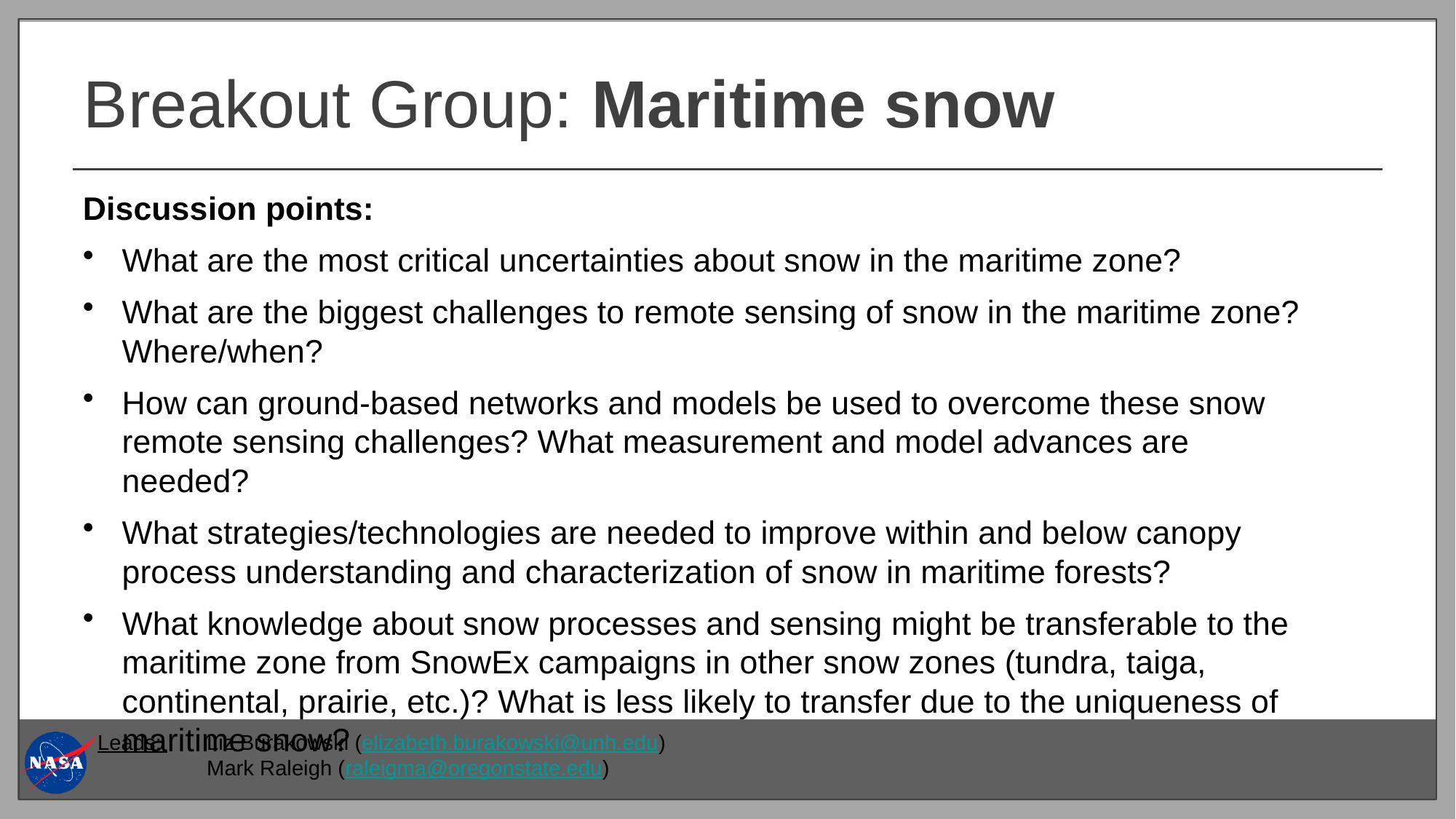

# Breakout Group: Maritime snow
Discussion points:
What are the most critical uncertainties about snow in the maritime zone?
What are the biggest challenges to remote sensing of snow in the maritime zone? Where/when?
How can ground-based networks and models be used to overcome these snow remote sensing challenges? What measurement and model advances are needed?
What strategies/technologies are needed to improve within and below canopy process understanding and characterization of snow in maritime forests?
What knowledge about snow processes and sensing might be transferable to the maritime zone from SnowEx campaigns in other snow zones (tundra, taiga, continental, prairie, etc.)? What is less likely to transfer due to the uniqueness of maritime snow?

Leads: 	Liz Burakowski (elizabeth.burakowski@unh.edu)
	Mark Raleigh (raleigma@oregonstate.edu)